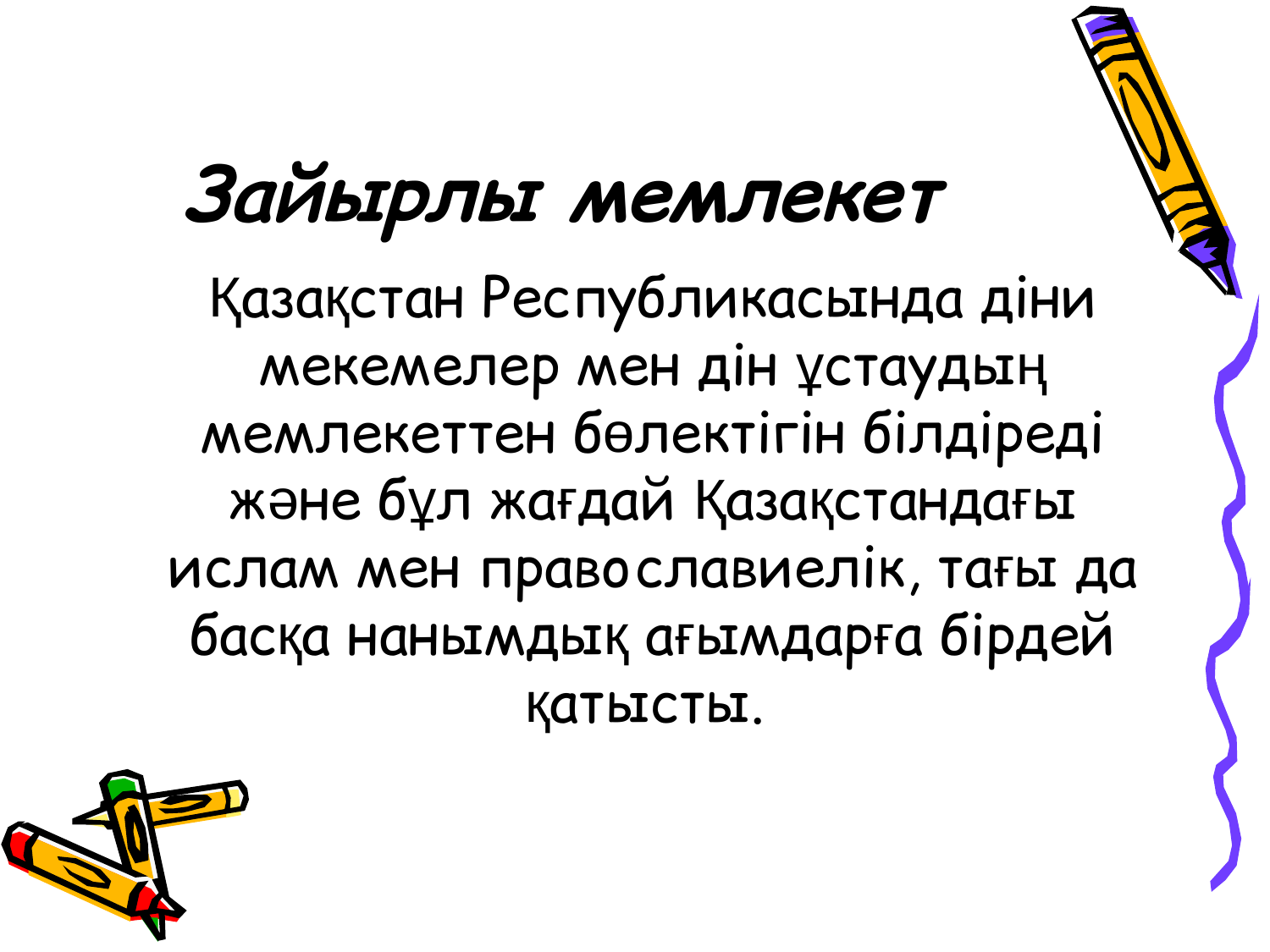

# Зайырлы мемлекет
	Қазақстан Республикасында дiни мекемелер мен дiн ұстаудың мемлекеттен бөлектiгiн бiлдiредi және бұл жағдай Қазақстандағы ислам мен православиелiк, тағы да басқа нанымдық ағымдарға бiрдей қатысты.